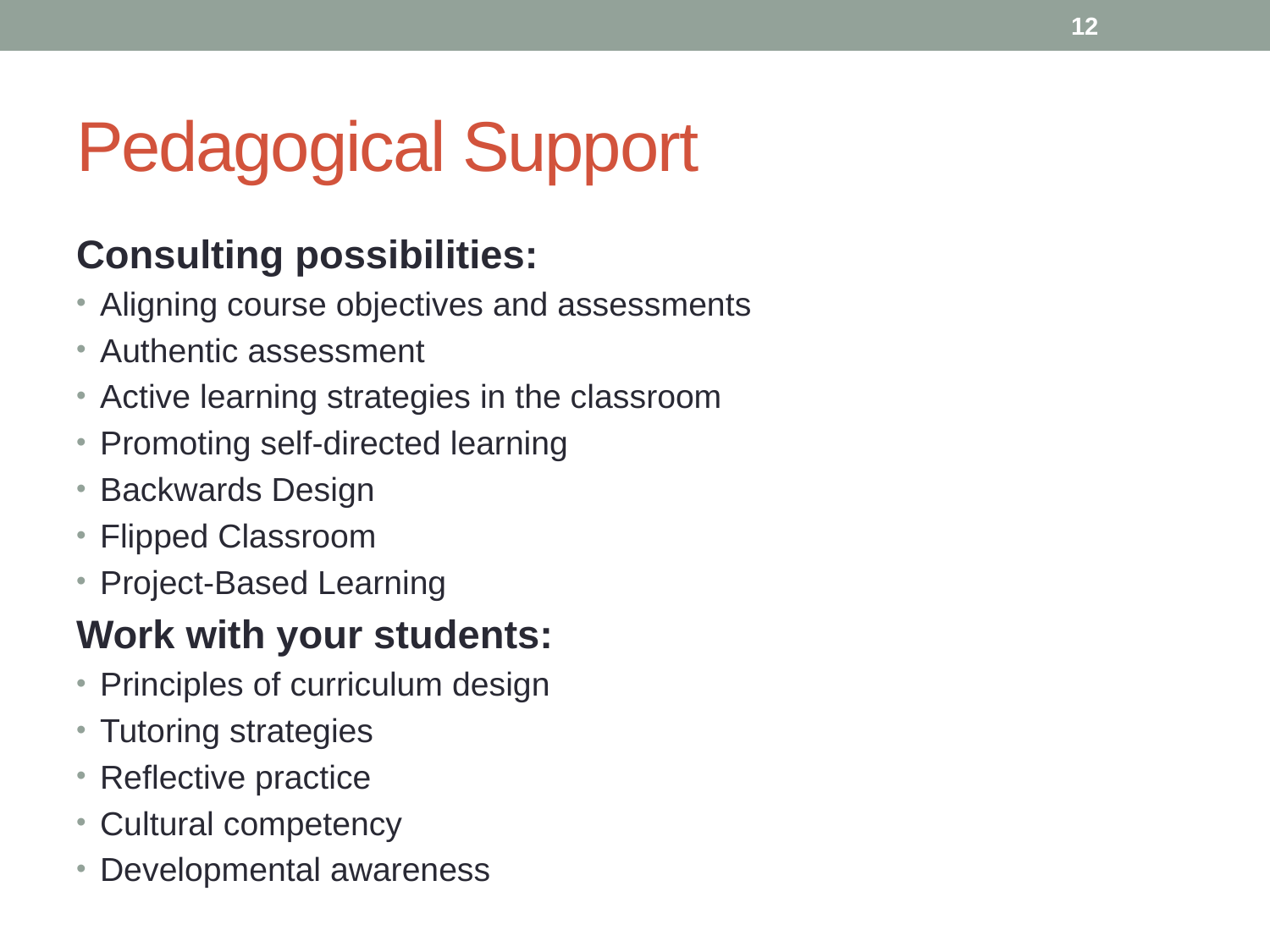

12
# Pedagogical Support
Consulting possibilities:
Aligning course objectives and assessments
Authentic assessment
Active learning strategies in the classroom
Promoting self-directed learning
Backwards Design
Flipped Classroom
Project-Based Learning
Work with your students:
Principles of curriculum design
Tutoring strategies
Reflective practice
Cultural competency
Developmental awareness